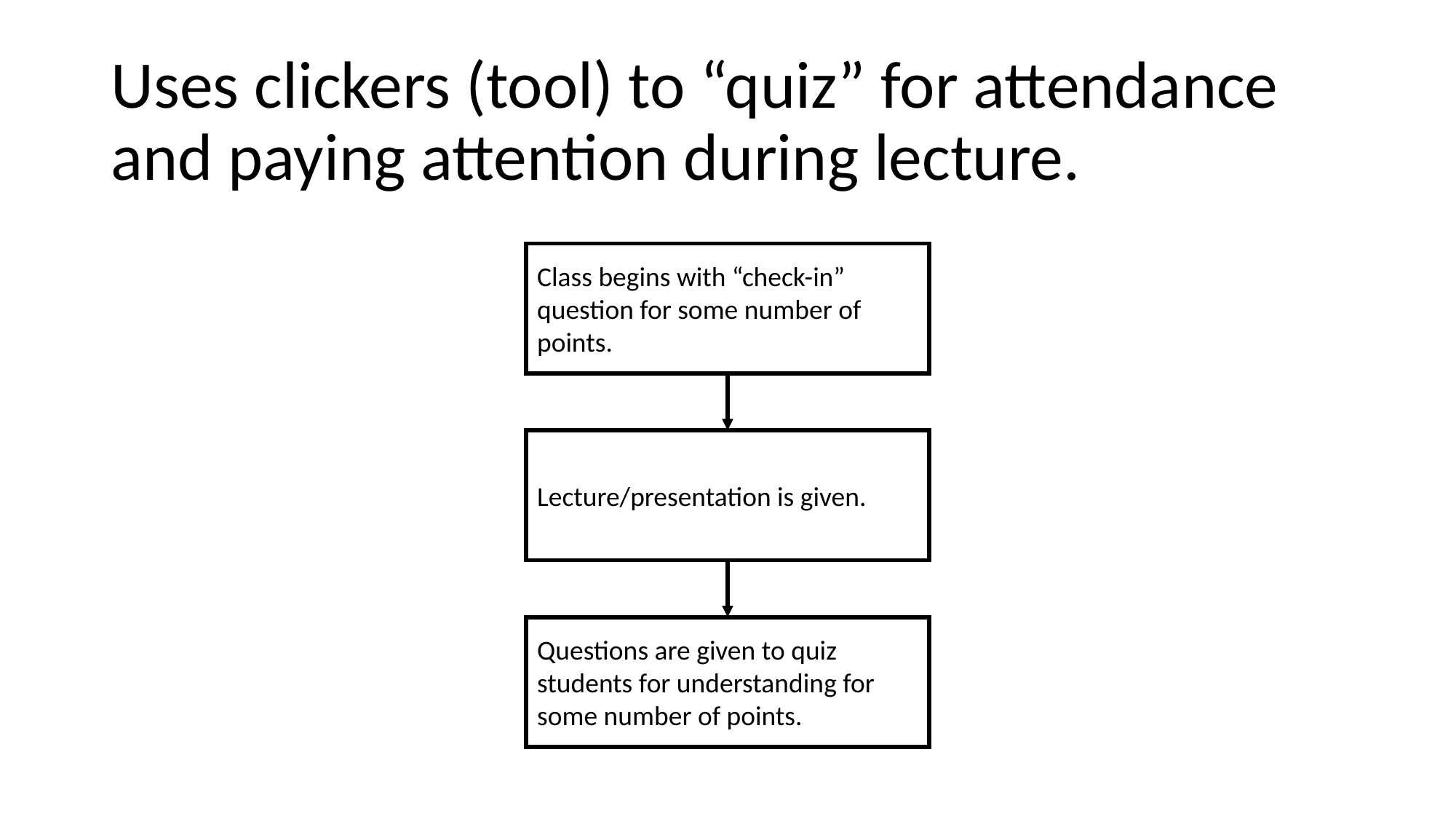

# Uses clickers (tool) to “quiz” for attendance and paying attention during lecture.
Class begins with “check-in” question for some number of points.
Lecture/presentation is given.
Questions are given to quiz students for understanding for some number of points.